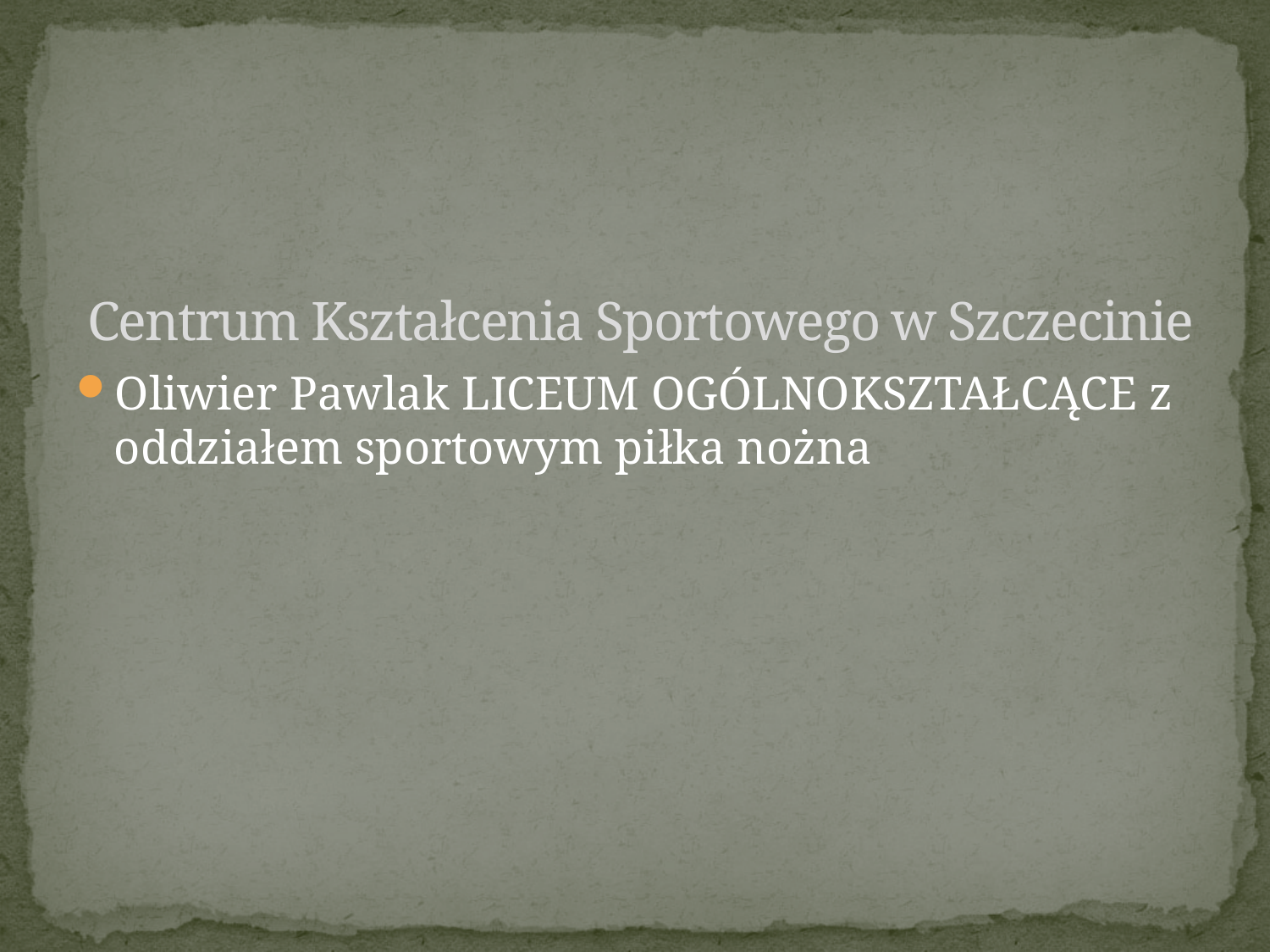

Centrum Kształcenia Sportowego w Szczecinie

Oliwier Pawlak LICEUM OGÓLNOKSZTAŁCĄCE z oddziałem sportowym piłka nożna